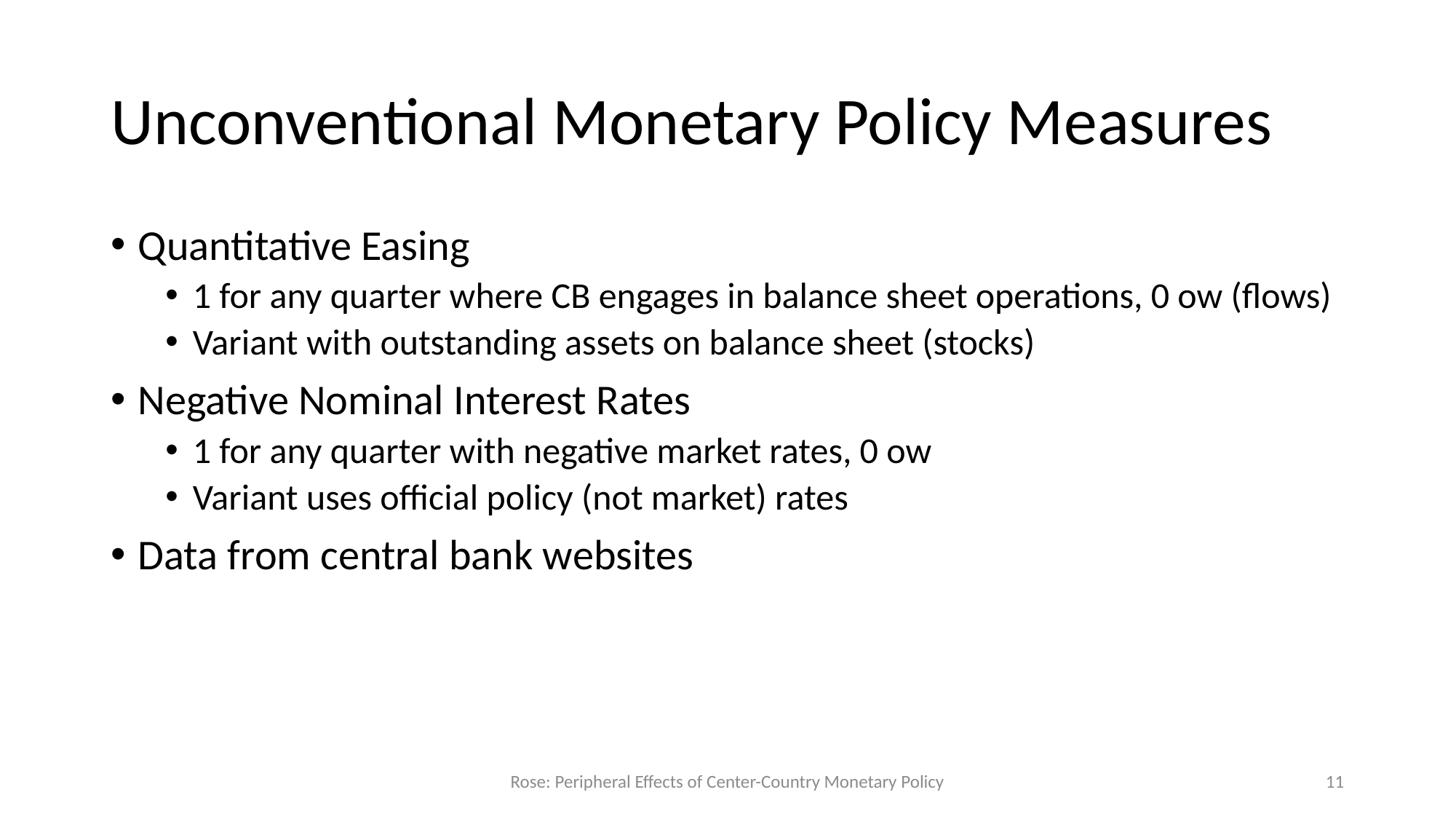

# Unconventional Monetary Policy Measures
Quantitative Easing
1 for any quarter where CB engages in balance sheet operations, 0 ow (flows)
Variant with outstanding assets on balance sheet (stocks)
Negative Nominal Interest Rates
1 for any quarter with negative market rates, 0 ow
Variant uses official policy (not market) rates
Data from central bank websites
Rose: Peripheral Effects of Center-Country Monetary Policy
11